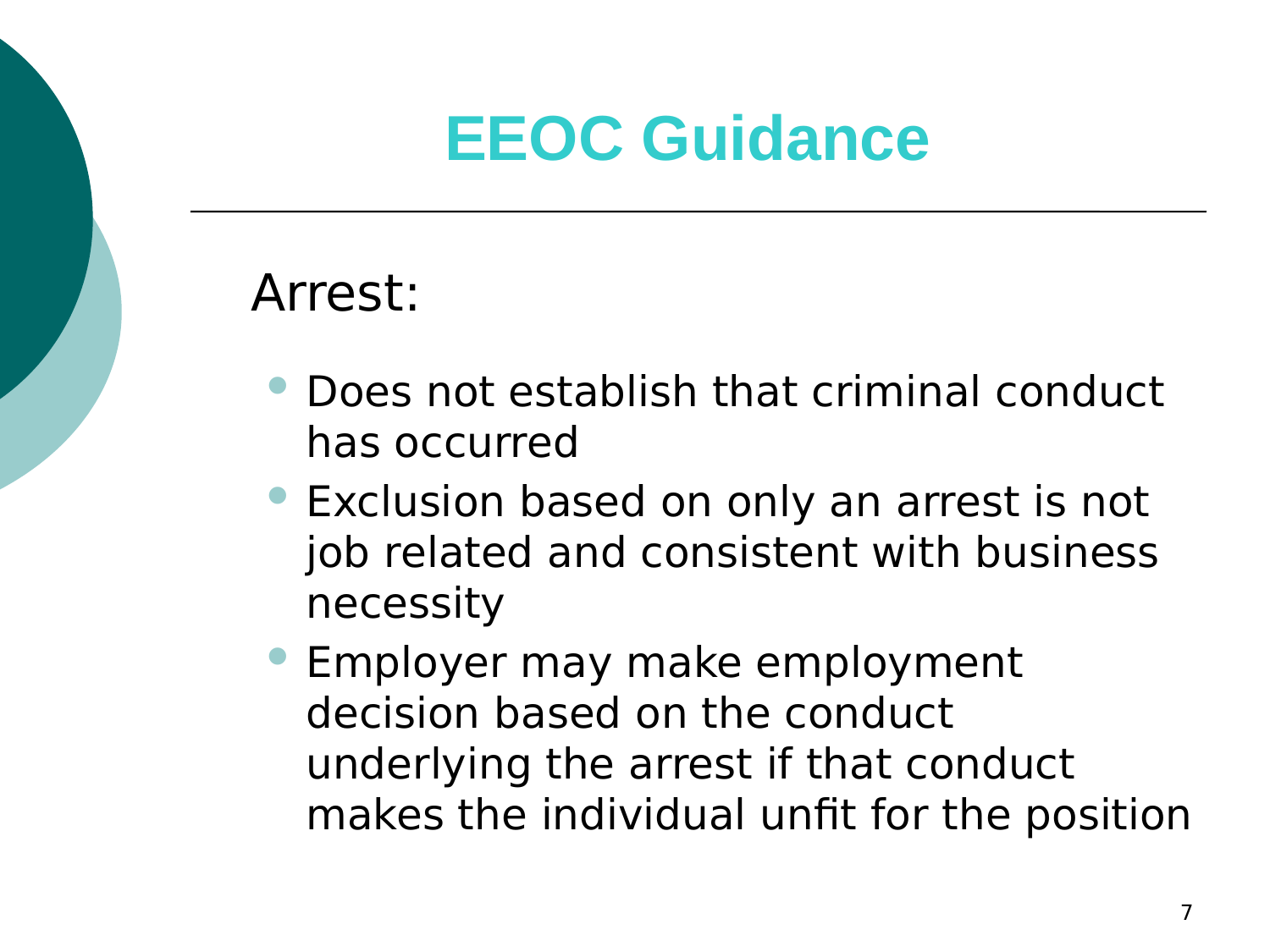

# EEOC Guidance
	Arrest:

Does not establish that criminal conduct has occurred
Exclusion based on only an arrest is not job related and consistent with business necessity
Employer may make employment decision based on the conduct underlying the arrest if that conduct makes the individual unfit for the position
7